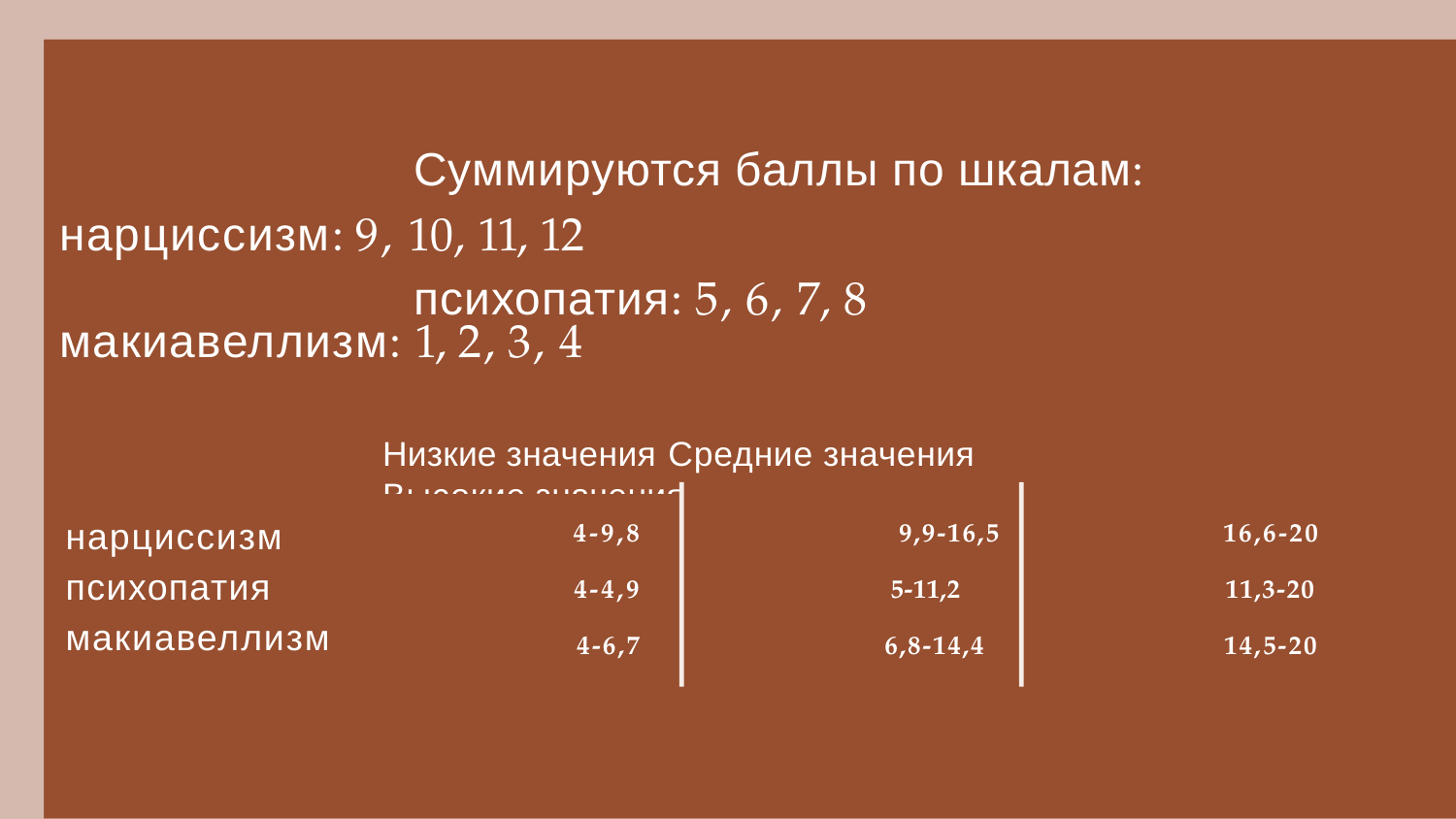

# Суммируются баллы по шкалам:  нарциссизм: 9, 10, 11, 12
психопатия: 5, 6, 7, 8
макиавеллизм: 1, 2, 3, 4

Низкие значения Средние значения	Высокие значения

| нарциссизм | 4-9,8 | 9,9-16,5 | 16,6-20 |
| --- | --- | --- | --- |
| психопатия | 4-4,9 | 5-11,2 | 11,3-20 |
| макиавеллизм | 4-6,7 | 6,8-14,4 | 14,5-20 |